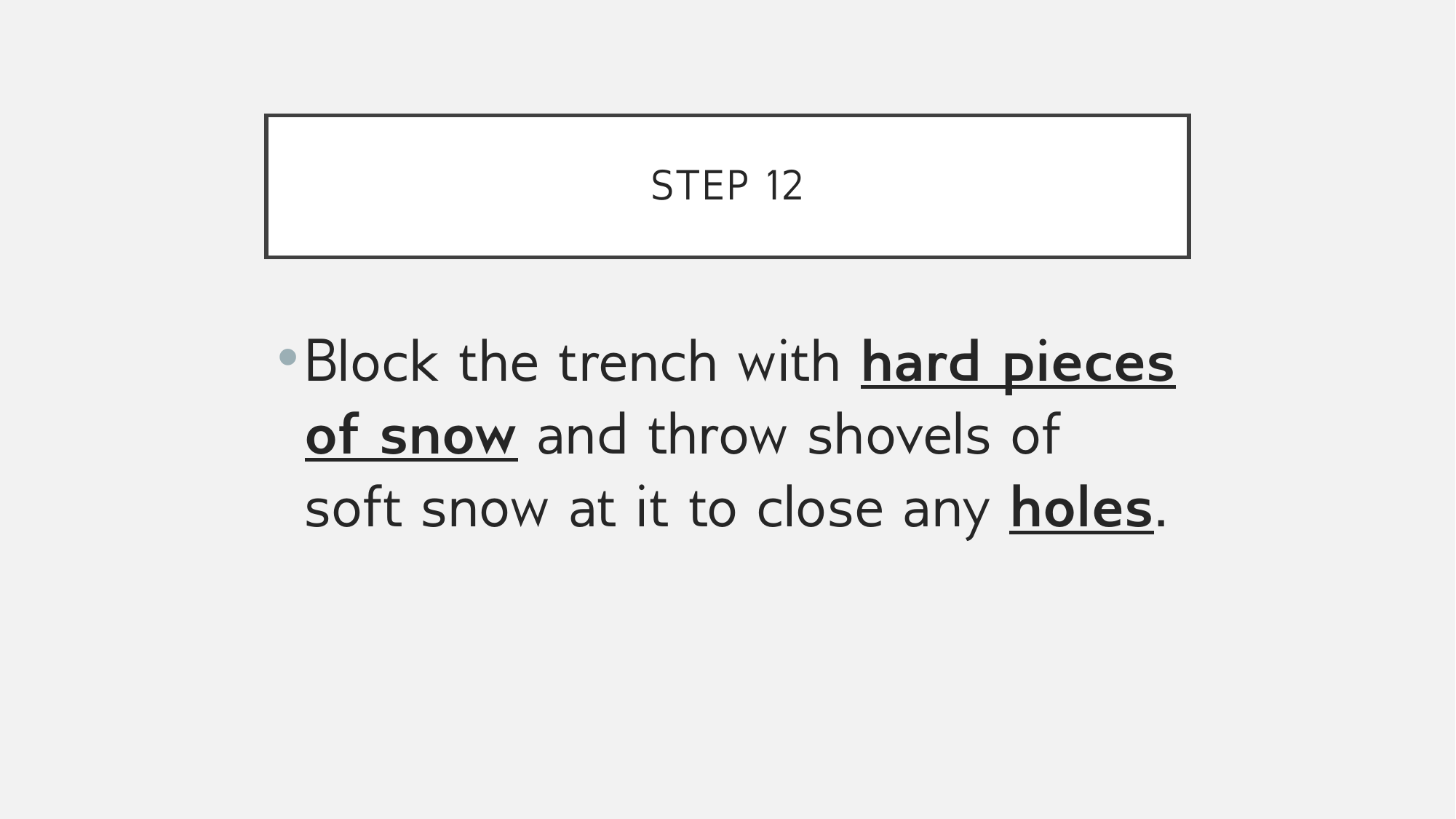

# Step 12
Block the trench with hard pieces of snow and throw shovels of soft snow at it to close any holes.